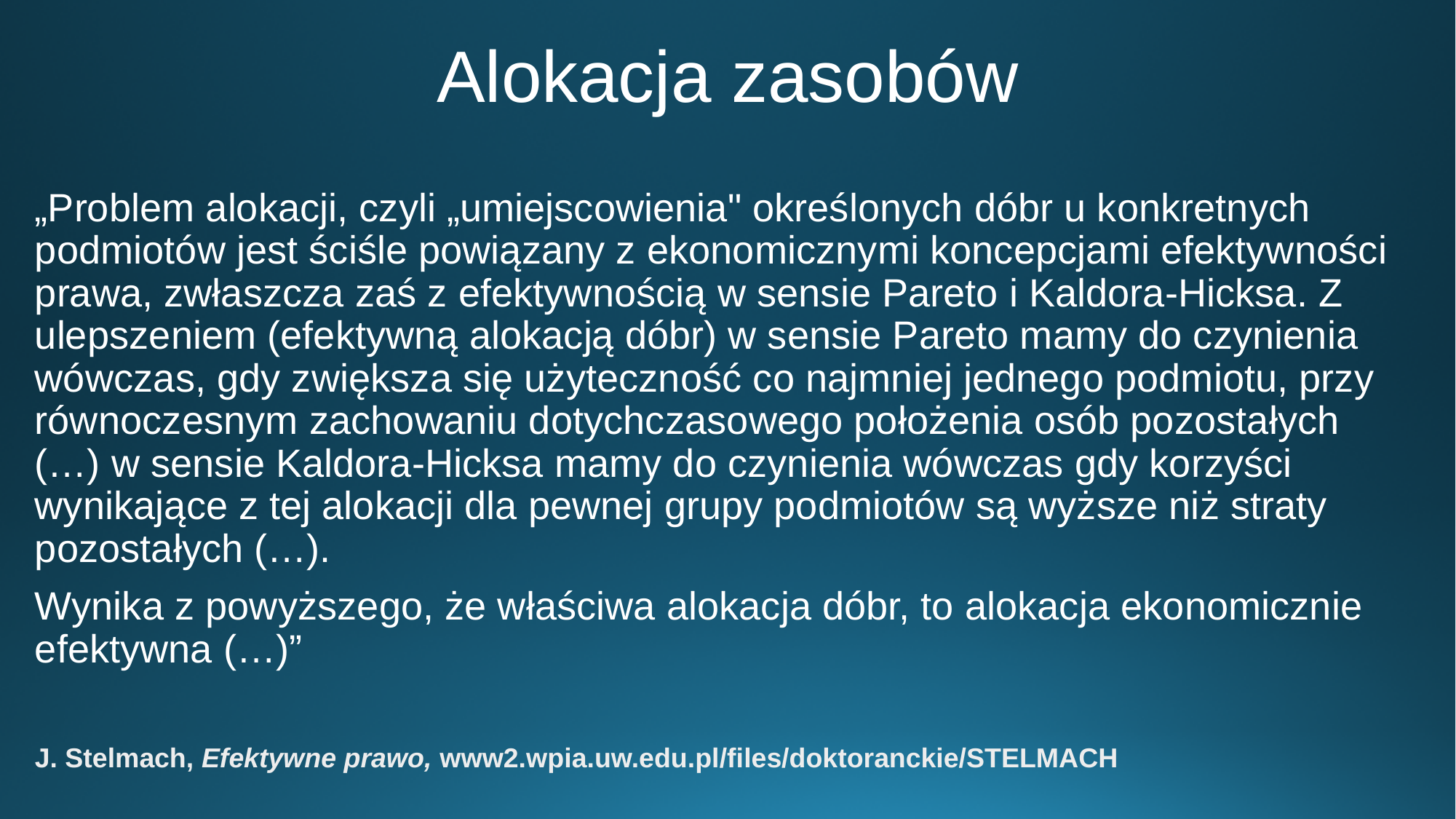

# Alokacja zasobów
„Problem alokacji, czyli „umiejscowienia" określonych dóbr u konkretnych podmiotów jest ściśle powiązany z ekonomicznymi koncepcjami efektywności prawa, zwłaszcza zaś z efektywnością w sensie Pareto i Kaldora-Hicksa. Z ulepszeniem (efektywną alokacją dóbr) w sensie Pareto mamy do czynienia wówczas, gdy zwiększa się użyteczność co najmniej jednego podmiotu, przy równoczesnym zachowaniu dotychczasowego położenia osób pozostałych (…) w sensie Kaldora-Hicksa mamy do czynienia wówczas gdy korzyści wynikające z tej alokacji dla pewnej grupy podmiotów są wyższe niż straty pozostałych (…).
Wynika z powyższego, że właściwa alokacja dóbr, to alokacja ekonomicznie efektywna (…)”

J. Stelmach, Efektywne prawo, www2.wpia.uw.edu.pl/files/doktoranckie/STELMACH